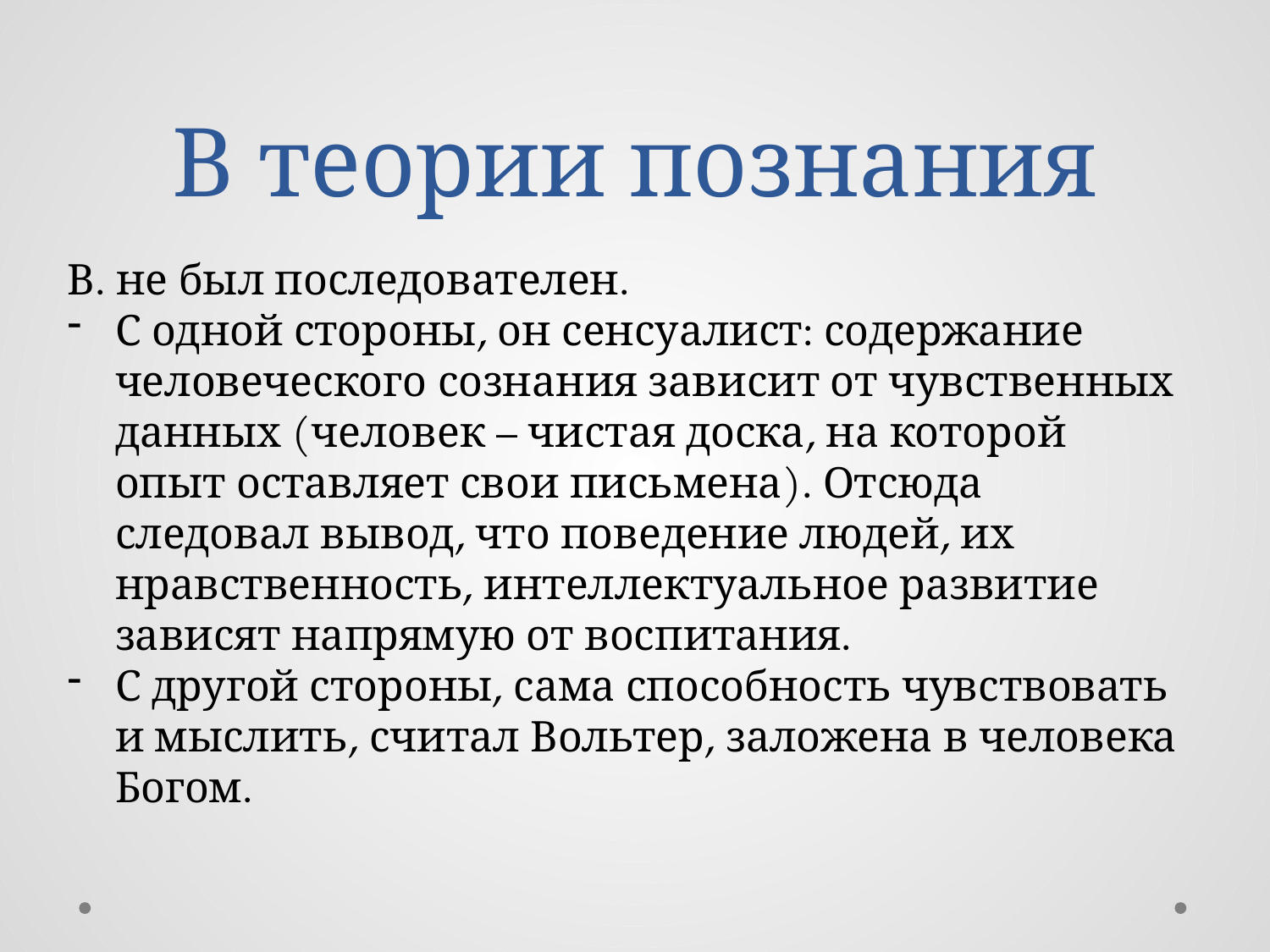

# В теории познания
В. не был последователен.
С одной стороны, он сенсуалист: содержание человеческого сознания зависит от чувственных данных (человек – чистая доска, на которой опыт оставляет свои письмена). Отсюда следовал вывод, что поведение людей, их нравственность, интеллектуальное развитие зависят напрямую от воспитания.
С другой стороны, сама способность чувствовать и мыслить, считал Вольтер, заложена в человека Богом.